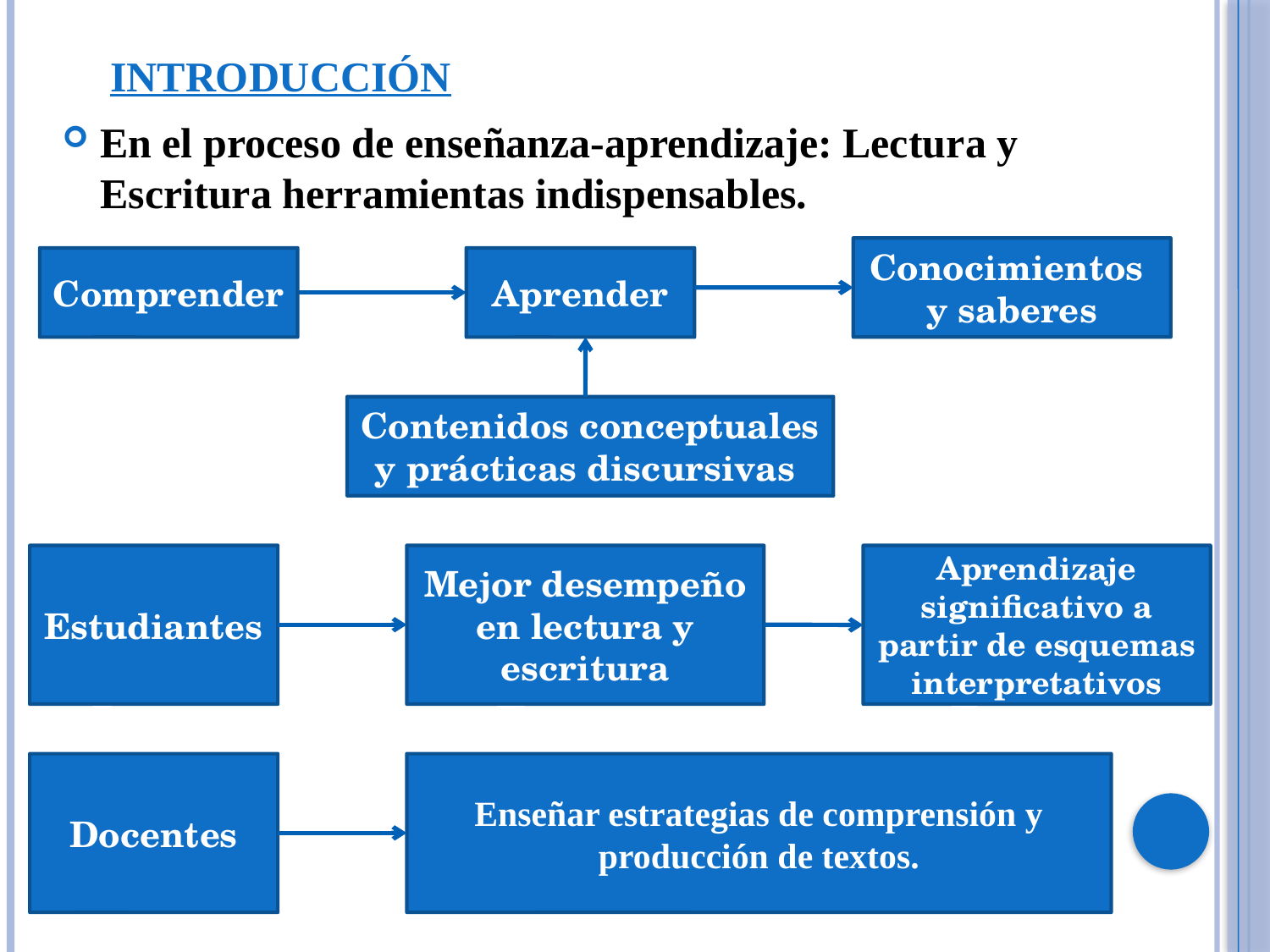

# INTRODUCCIÓN
En el proceso de enseñanza-aprendizaje: Lectura y Escritura herramientas indispensables.

Conocimientos
y saberes
Comprender
Aprender
Contenidos conceptuales y prácticas discursivas
Estudiantes
Mejor desempeño en lectura y escritura
Aprendizaje significativo a partir de esquemas interpretativos
Docentes
Enseñar estrategias de comprensión y producción de textos.